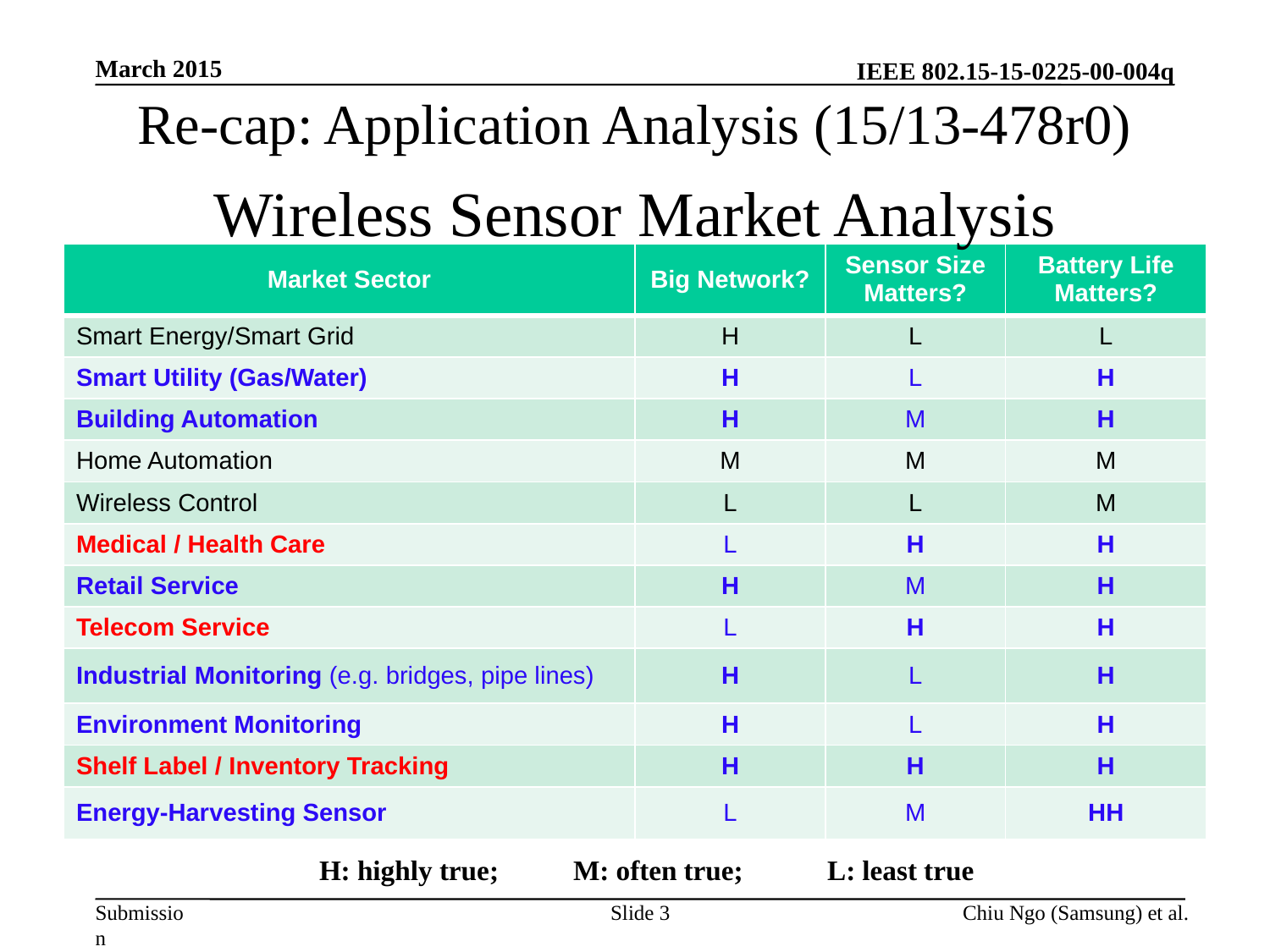

March 2015
# Re-cap: Application Analysis (15/13-478r0)

Wireless Sensor Market Analysis
| Market Sector | Big Network? | Sensor Size Matters? | Battery Life Matters? |
| --- | --- | --- | --- |
| Smart Energy/Smart Grid | H | L | L |
| Smart Utility (Gas/Water) | H | L | H |
| Building Automation | H | M | H |
| Home Automation | M | M | M |
| Wireless Control | L | L | M |
| Medical / Health Care | L | H | H |
| Retail Service | H | M | H |
| Telecom Service | L | H | H |
| Industrial Monitoring (e.g. bridges, pipe lines) | H | L | H |
| Environment Monitoring | H | L | H |
| Shelf Label / Inventory Tracking | H | H | H |
| Energy-Harvesting Sensor | L | M | HH |
H: highly true;	M: often true;	L: least true
3
Chiu Ngo (Samsung) et al.